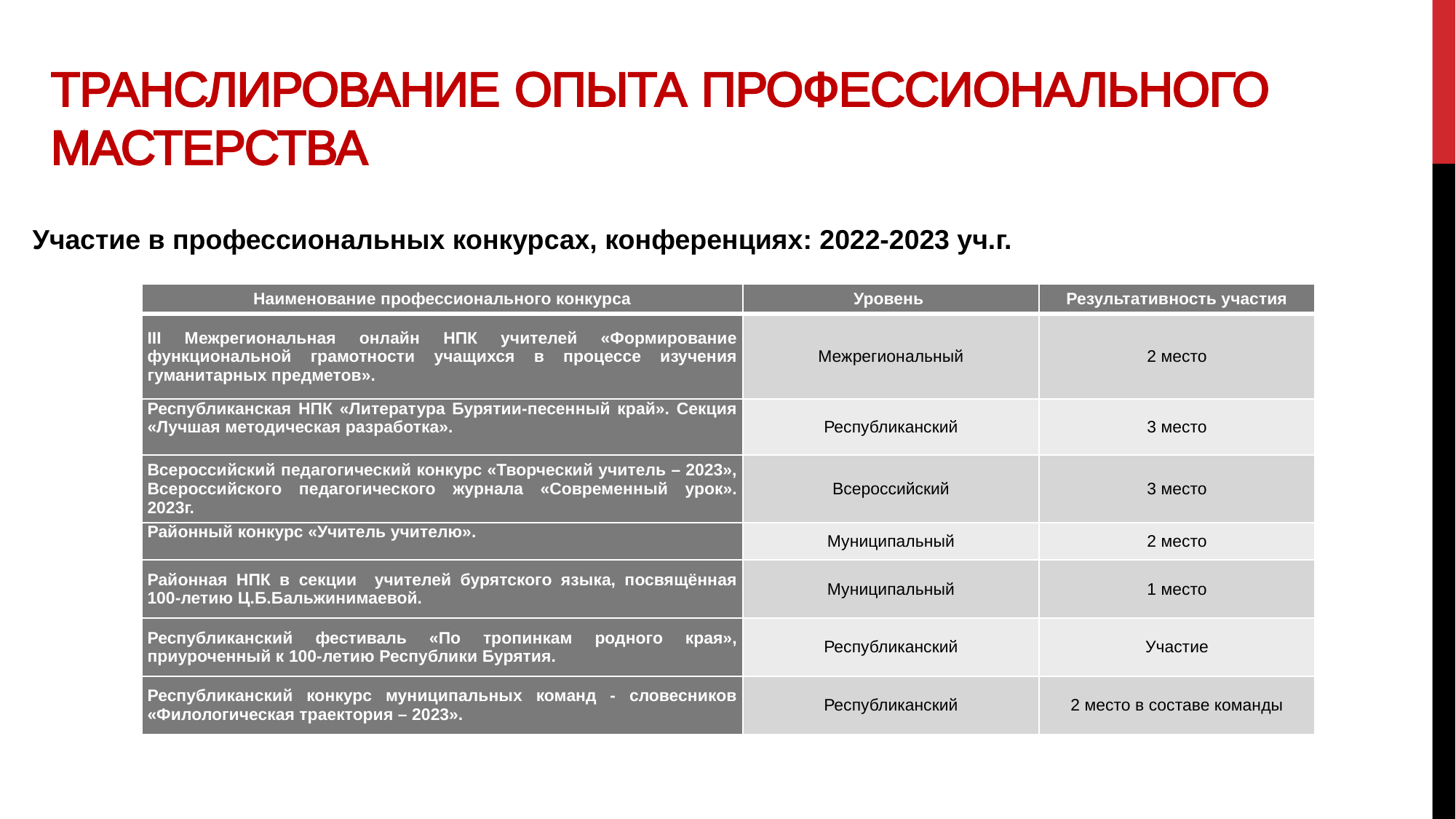

# Транслирование опыта профессионального мастерства
Участие в профессиональных конкурсах, конференциях: 2022-2023 уч.г.

| Наименование профессионального конкурса | Уровень | Результативность участия |
| --- | --- | --- |
| III Межрегиональная онлайн НПК учителей «Формирование функциональной грамотности учащихся в процессе изучения гуманитарных предметов». | Межрегиональный | 2 место |
| Республиканская НПК «Литература Бурятии-песенный край». Секция «Лучшая методическая разработка». | Республиканский | 3 место |
| Всероссийский педагогический конкурс «Творческий учитель – 2023», Всероссийского педагогического журнала «Современный урок». 2023г. | Всероссийский | 3 место |
| Районный конкурс «Учитель учителю». | Муниципальный | 2 место |
| Районная НПК в секции учителей бурятского языка, посвящённая 100-летию Ц.Б.Бальжинимаевой. | Муниципальный | 1 место |
| Республиканский фестиваль «По тропинкам родного края», приуроченный к 100-летию Республики Бурятия. | Республиканский | Участие |
| Республиканский конкурс муниципальных команд - словесников «Филологическая траектория – 2023». | Республиканский | 2 место в составе команды |